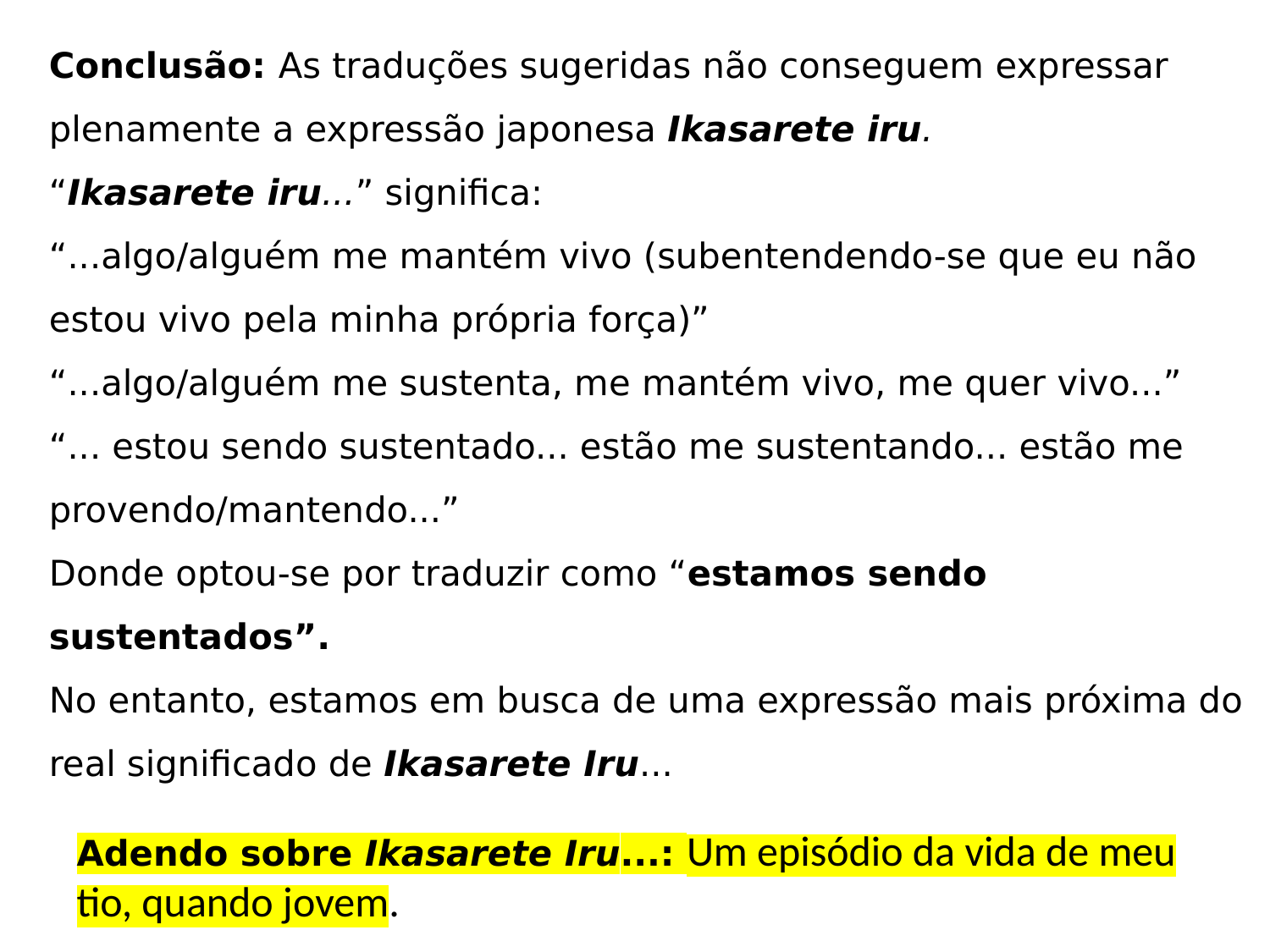

Conclusão: As traduções sugeridas não conseguem expressar plenamente a expressão japonesa Ikasarete iru.
“Ikasarete iru...” significa:
“...algo/alguém me mantém vivo (subentendendo-se que eu não estou vivo pela minha própria força)”
“...algo/alguém me sustenta, me mantém vivo, me quer vivo...”
“... estou sendo sustentado... estão me sustentando... estão me provendo/mantendo...”
Donde optou-se por traduzir como “estamos sendo sustentados”.
No entanto, estamos em busca de uma expressão mais próxima do real significado de Ikasarete Iru...
Adendo sobre Ikasarete Iru...: Um episódio da vida de meu tio, quando jovem.